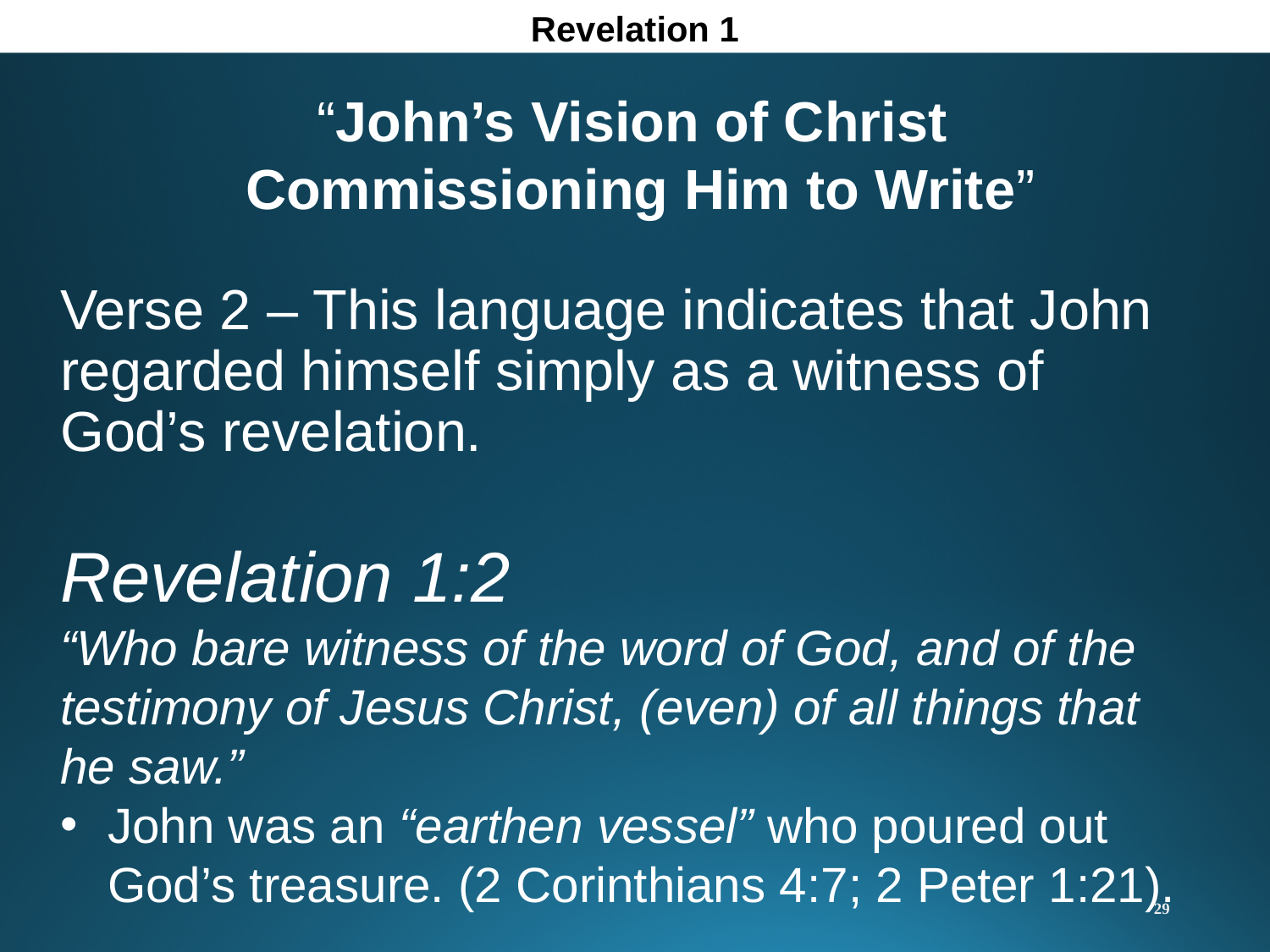

Revelation 1
“John’s Vision of Christ
Commissioning Him to Write”
Verse 2 – This language indicates that John regarded himself simply as a witness of God’s revelation.

Revelation 1:2
“Who bare witness of the word of God, and of the testimony of Jesus Christ, (even) of all things that he saw.”
John was an “earthen vessel” who poured out God’s treasure. (2 Corinthians 4:7; 2 Peter 1:21).
29